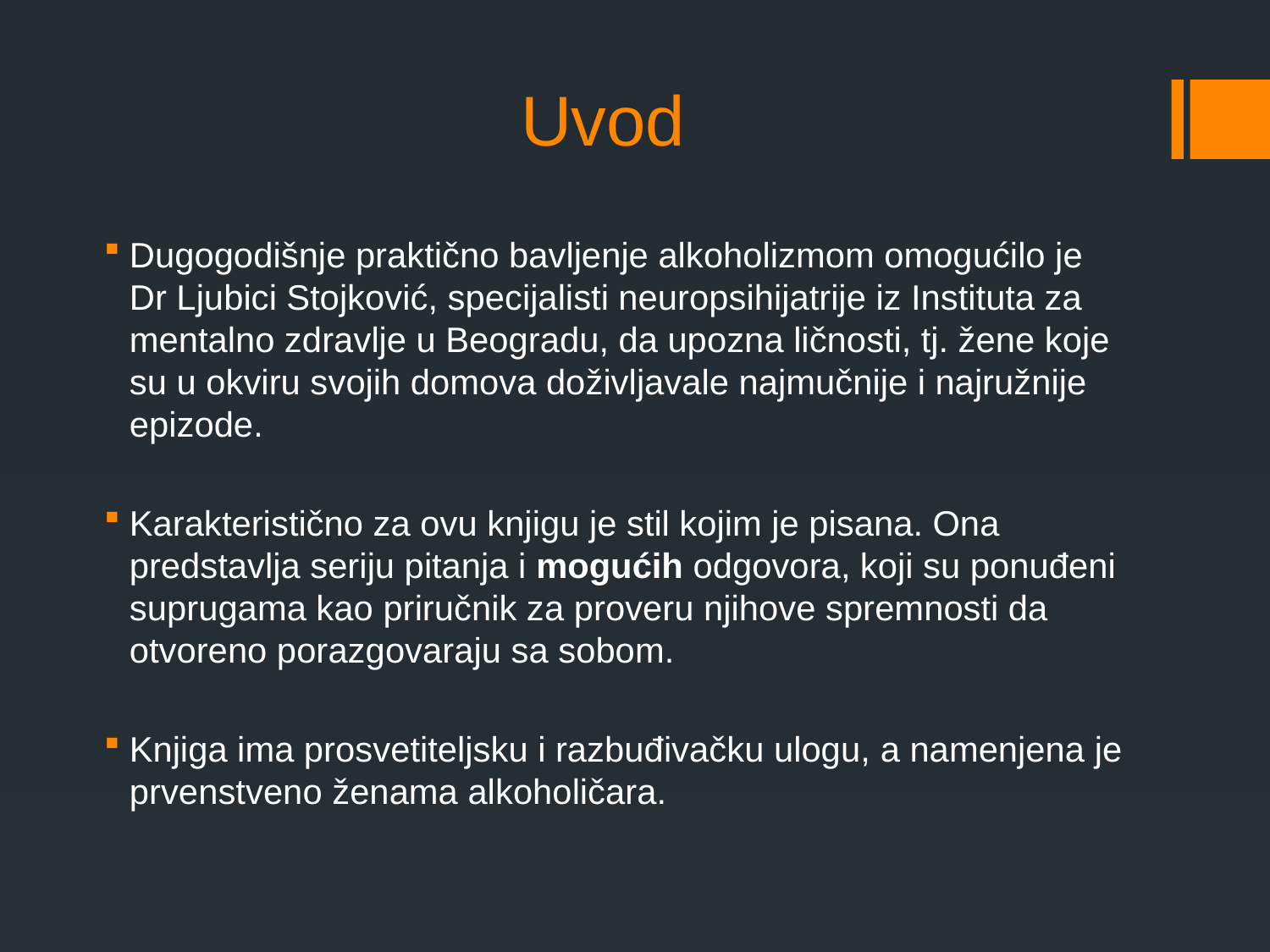

# Uvod
Dugogodišnje praktično bavljenje alkoholizmom omogućilo je Dr Ljubici Stojković, specijalisti neuropsihijatrije iz Instituta za mentalno zdravlje u Beogradu, da upozna ličnosti, tj. žene koje su u okviru svojih domova doživljavale najmučnije i najružnije epizode.

Karakteristično za ovu knjigu je stil kojim je pisana. Ona predstavlja seriju pitanja i mogućih odgovora, koji su ponuđeni suprugama kao priručnik za proveru njihove spremnosti da otvoreno porazgovaraju sa sobom.

Knjiga ima prosvetiteljsku i razbuđivačku ulogu, a namenjena je prvenstveno ženama alkoholičara.